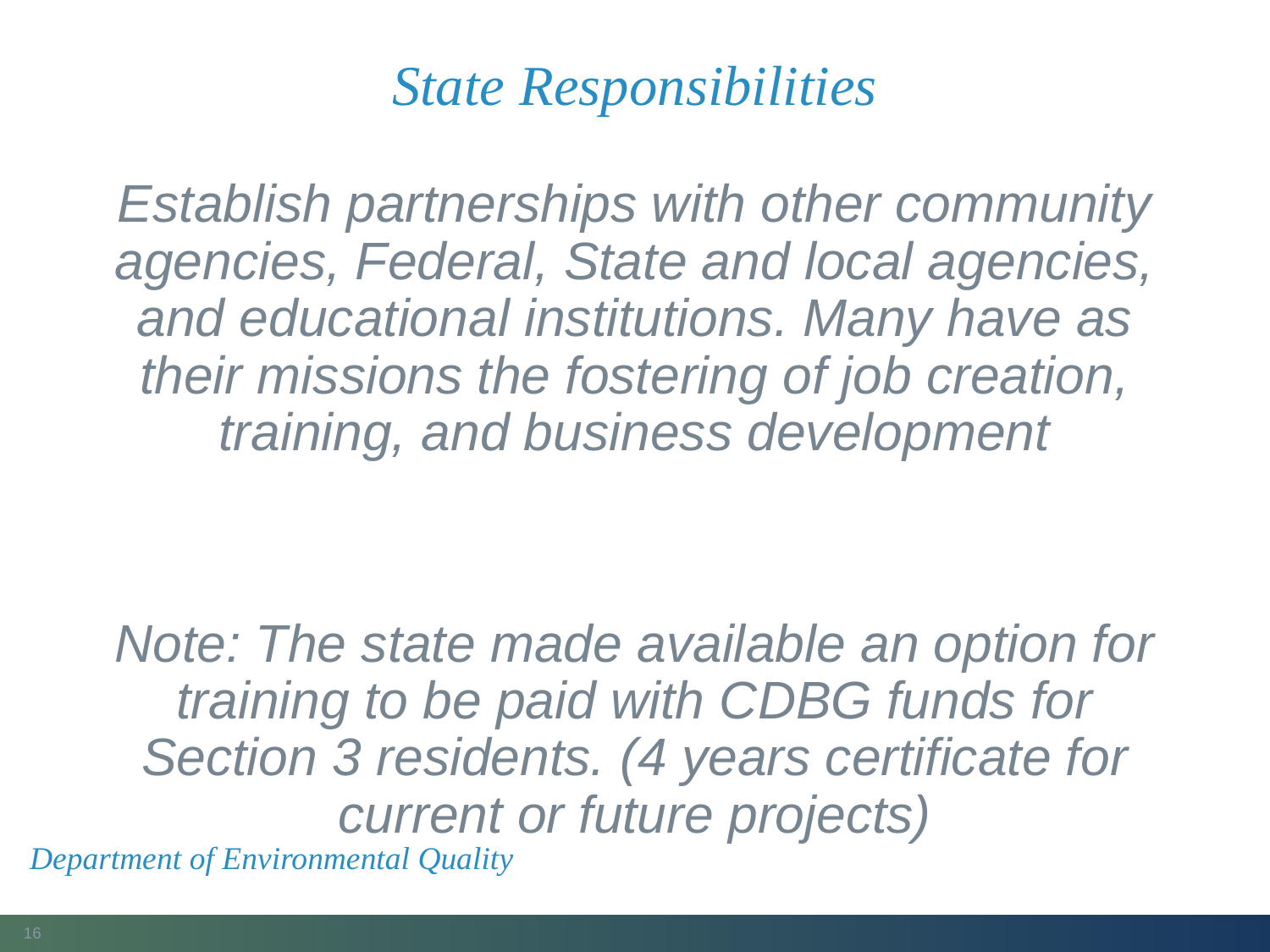

# State Responsibilities
Establish partnerships with other community agencies, Federal, State and local agencies, and educational institutions. Many have as their missions the fostering of job creation, training, and business development

Note: The state made available an option for training to be paid with CDBG funds for Section 3 residents. (4 years certificate for current or future projects)
Department of Environmental Quality
16